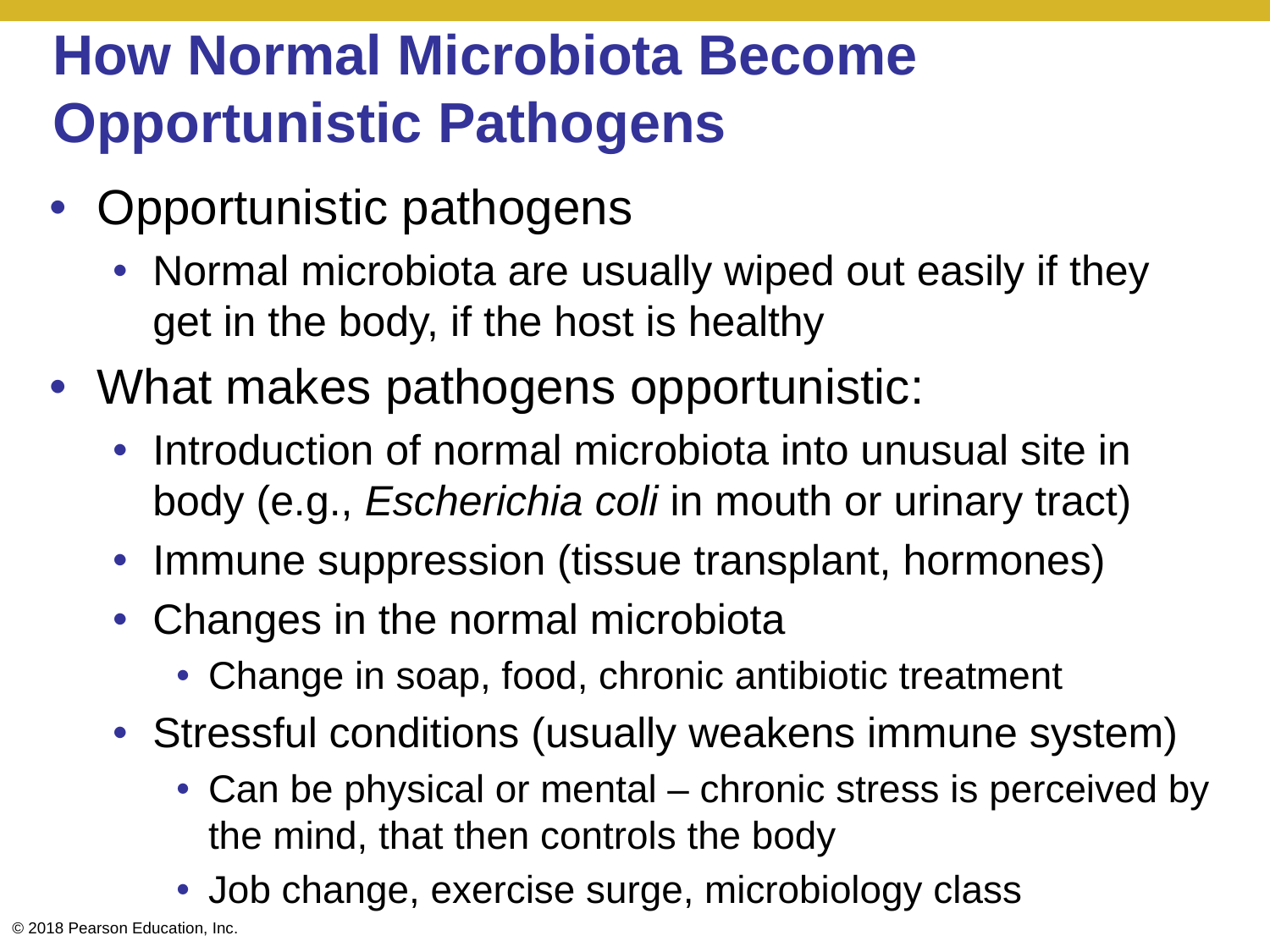

# How Normal Microbiota Become Opportunistic Pathogens
Opportunistic pathogens
Normal microbiota are usually wiped out easily if they get in the body, if the host is healthy
What makes pathogens opportunistic:
Introduction of normal microbiota into unusual site in body (e.g., Escherichia coli in mouth or urinary tract)
Immune suppression (tissue transplant, hormones)
Changes in the normal microbiota
Change in soap, food, chronic antibiotic treatment
Stressful conditions (usually weakens immune system)
Can be physical or mental – chronic stress is perceived by the mind, that then controls the body
Job change, exercise surge, microbiology class